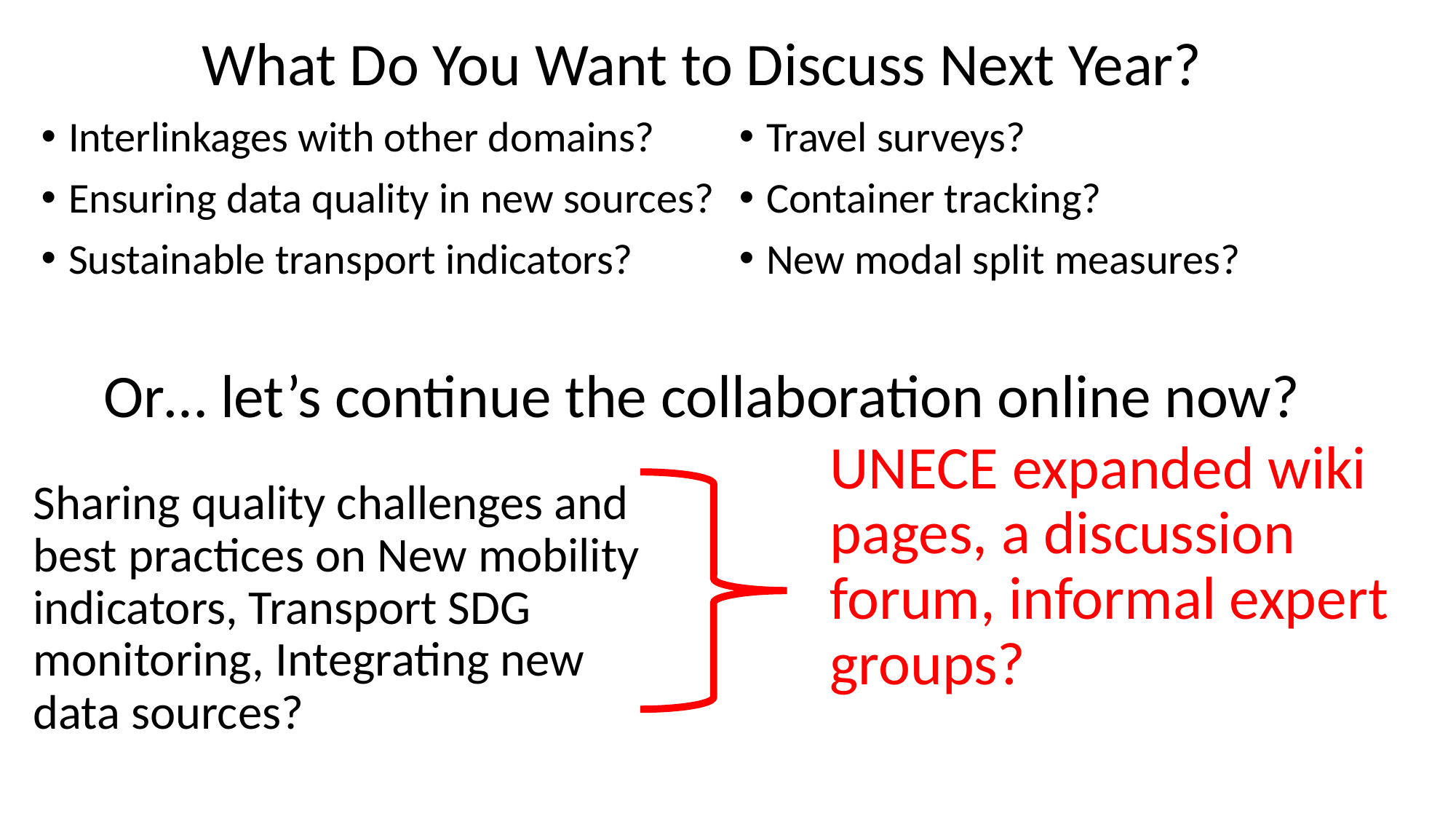

# What Do You Want to Discuss Next Year?
Interlinkages with other domains?
Ensuring data quality in new sources?
Sustainable transport indicators?
Travel surveys?
Container tracking?
New modal split measures?

Or… let’s continue the collaboration online now?
UNECE expanded wiki pages, a discussion forum, informal expert groups?
Sharing quality challenges and best practices on New mobility indicators, Transport SDG monitoring, Integrating new data sources?